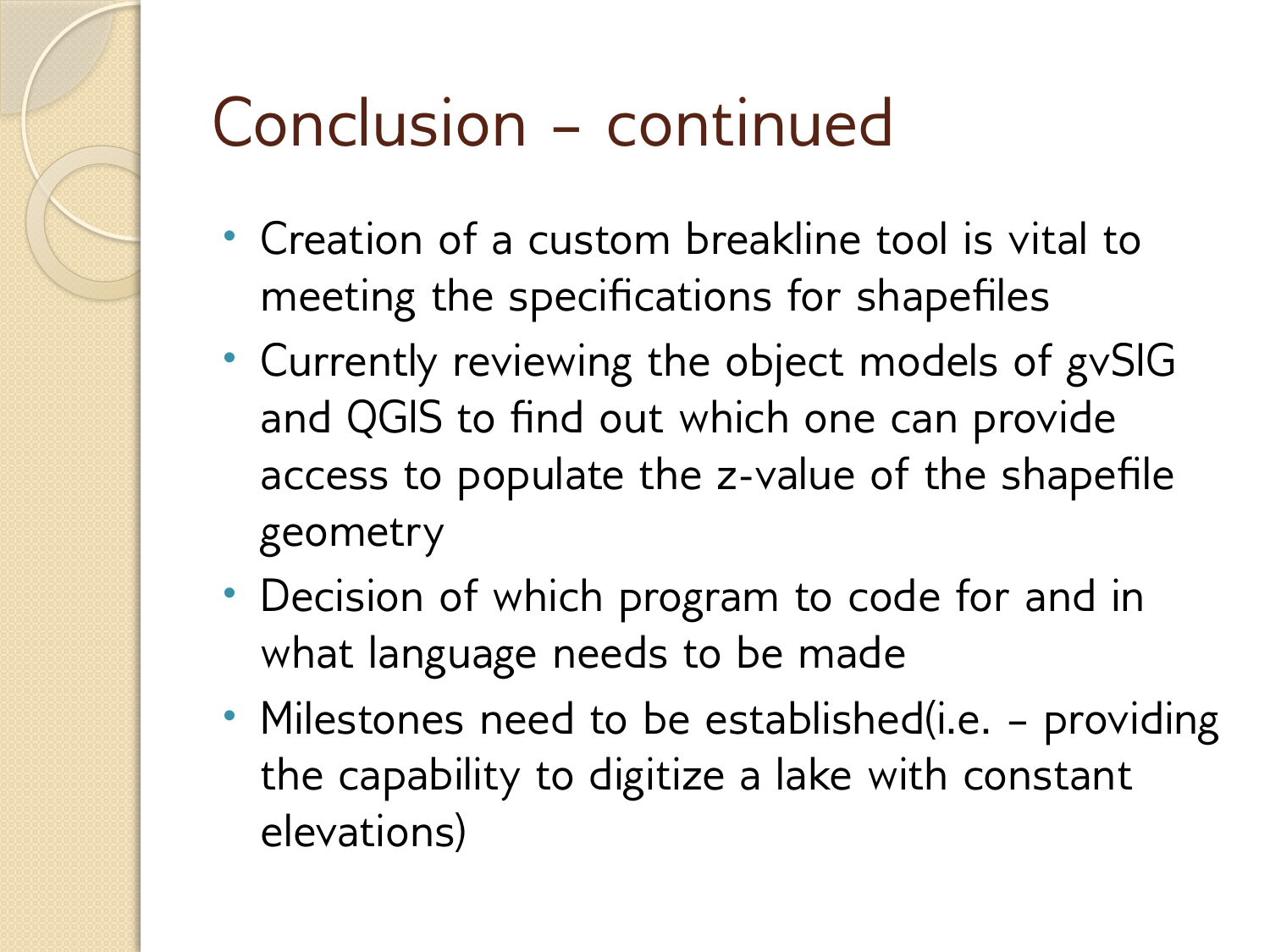

# Conclusion – continued
Creation of a custom breakline tool is vital to meeting the specifications for shapefiles
Currently reviewing the object models of gvSIG and QGIS to find out which one can provide access to populate the z-value of the shapefile geometry
Decision of which program to code for and in what language needs to be made
Milestones need to be established(i.e. – providing the capability to digitize a lake with constant elevations)